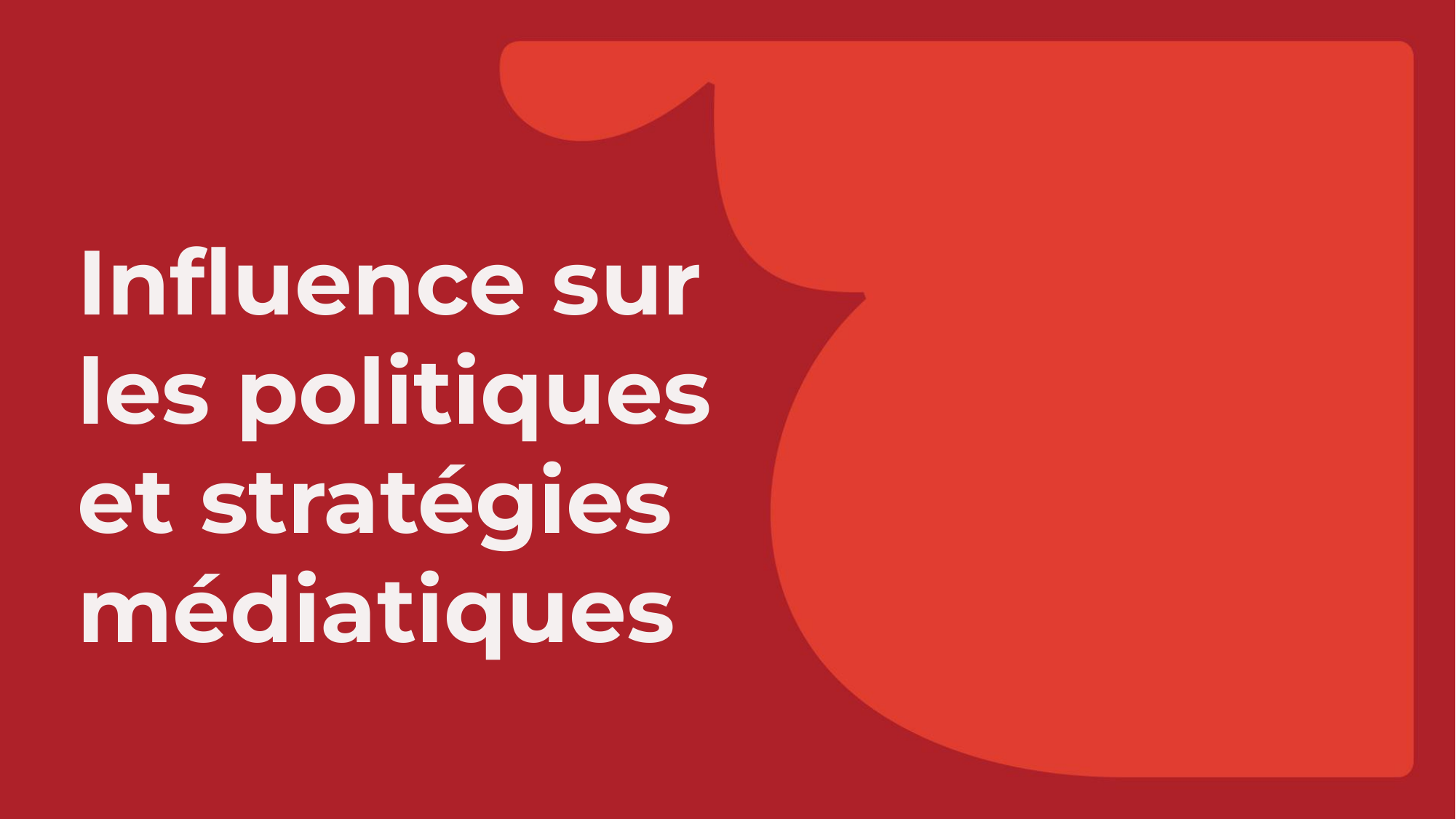

Influence sur les politiques et stratégies médiatiques